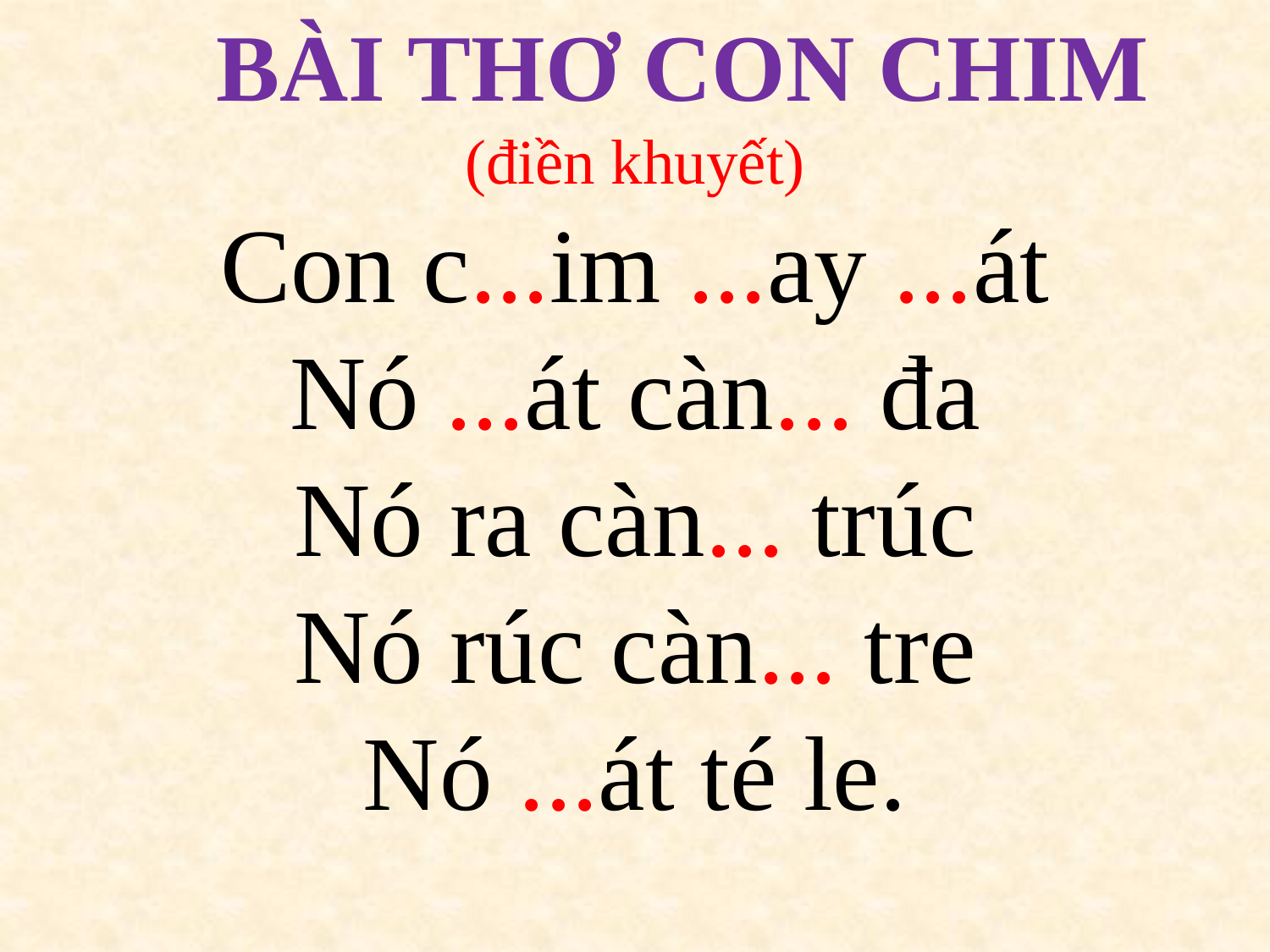

BÀI THƠ CON CHIM
(điền khuyết)
Con c...im ...ay ...át
Nó ...át càn... đa
Nó ra càn... trúc
Nó rúc càn... tre
Nó ...át té le.